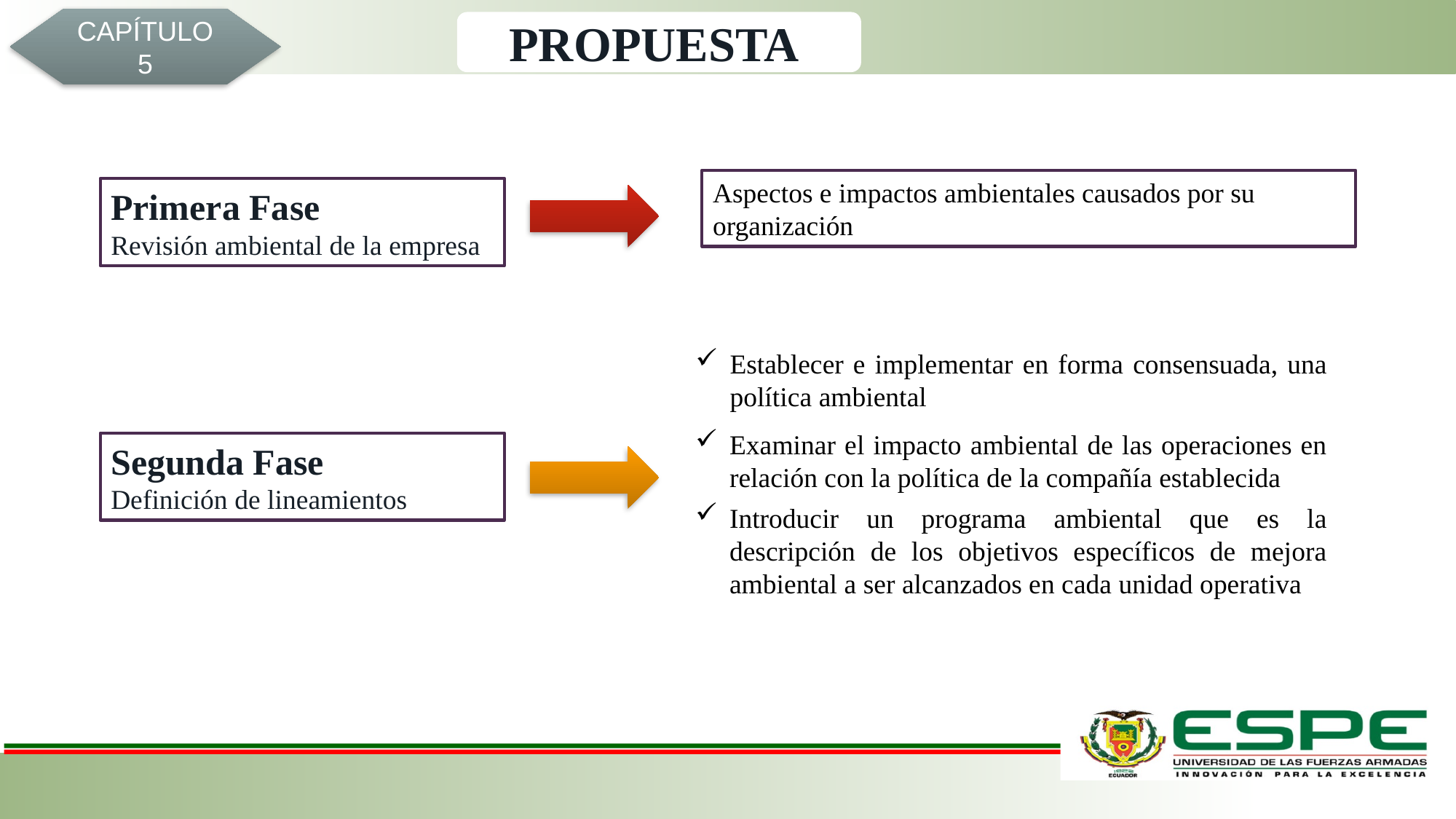

CAPÍTULO
5
PROPUESTA
Aspectos e impactos ambientales causados por su organización
Primera Fase
Revisión ambiental de la empresa

Establecer e implementar en forma consensuada, una política ambiental
Examinar el impacto ambiental de las operaciones en relación con la política de la compañía establecida

Segunda Fase
Definición de lineamientos

Introducir un programa ambiental que es la descripción de los objetivos específicos de mejora ambiental a ser alcanzados en cada unidad operativa